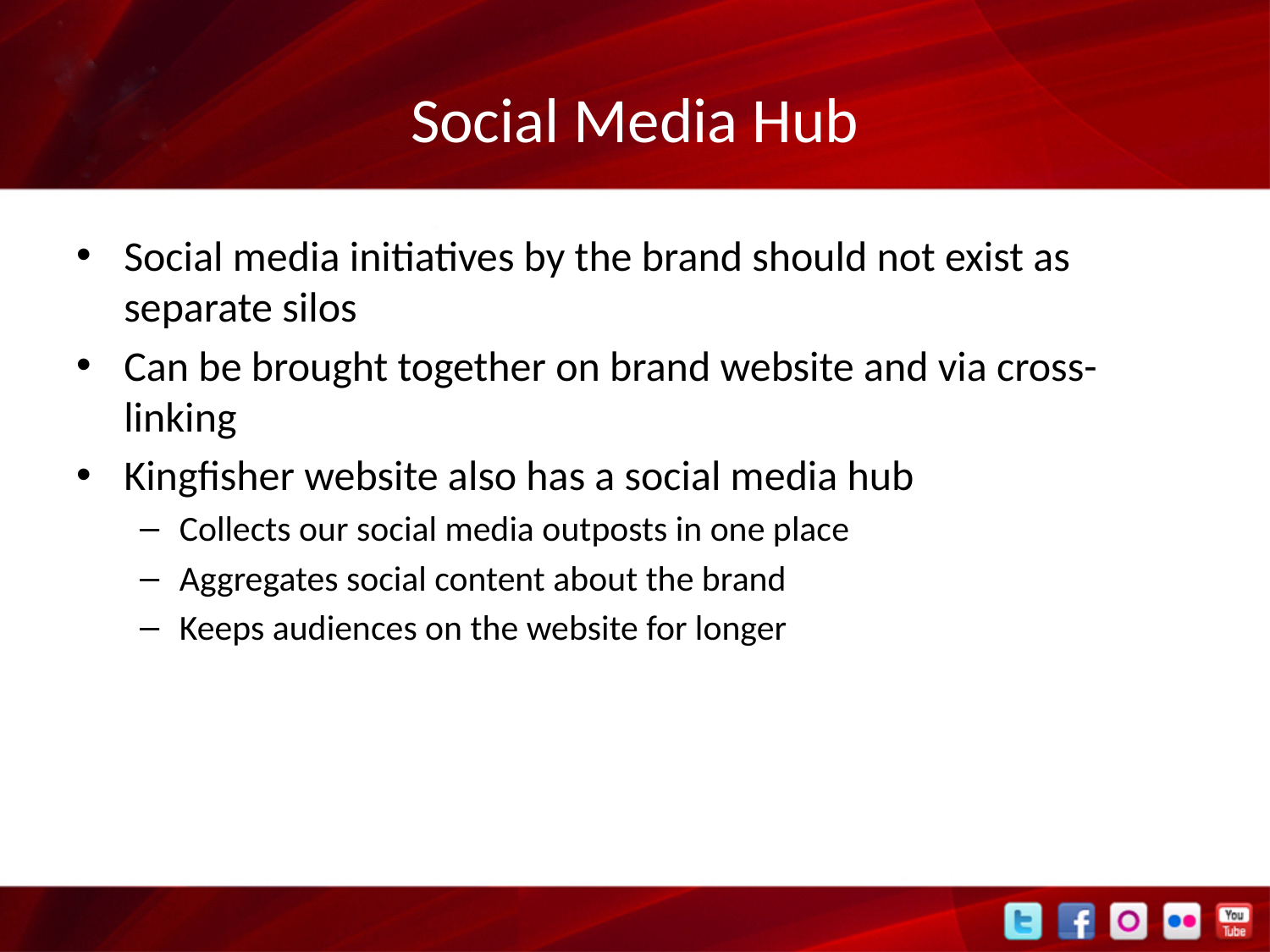

# Social Media Hub
Social media initiatives by the brand should not exist as separate silos
Can be brought together on brand website and via cross-linking
Kingfisher website also has a social media hub
Collects our social media outposts in one place
Aggregates social content about the brand
Keeps audiences on the website for longer